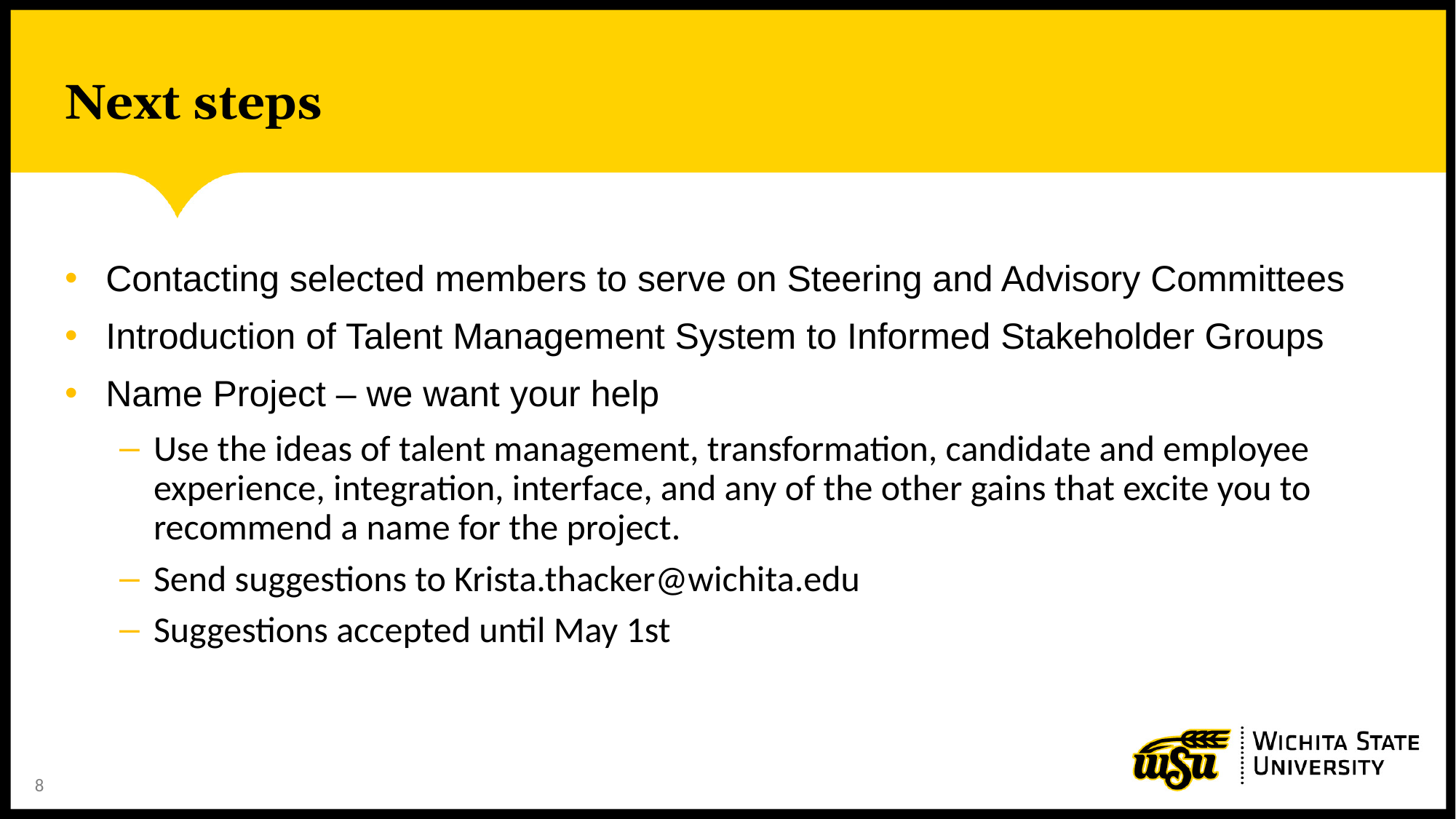

# Next steps
Contacting selected members to serve on Steering and Advisory Committees
Introduction of Talent Management System to Informed Stakeholder Groups
Name Project – we want your help
Use the ideas of talent management, transformation, candidate and employee experience, integration, interface, and any of the other gains that excite you to recommend a name for the project.
Send suggestions to Krista.thacker@wichita.edu
Suggestions accepted until May 1st